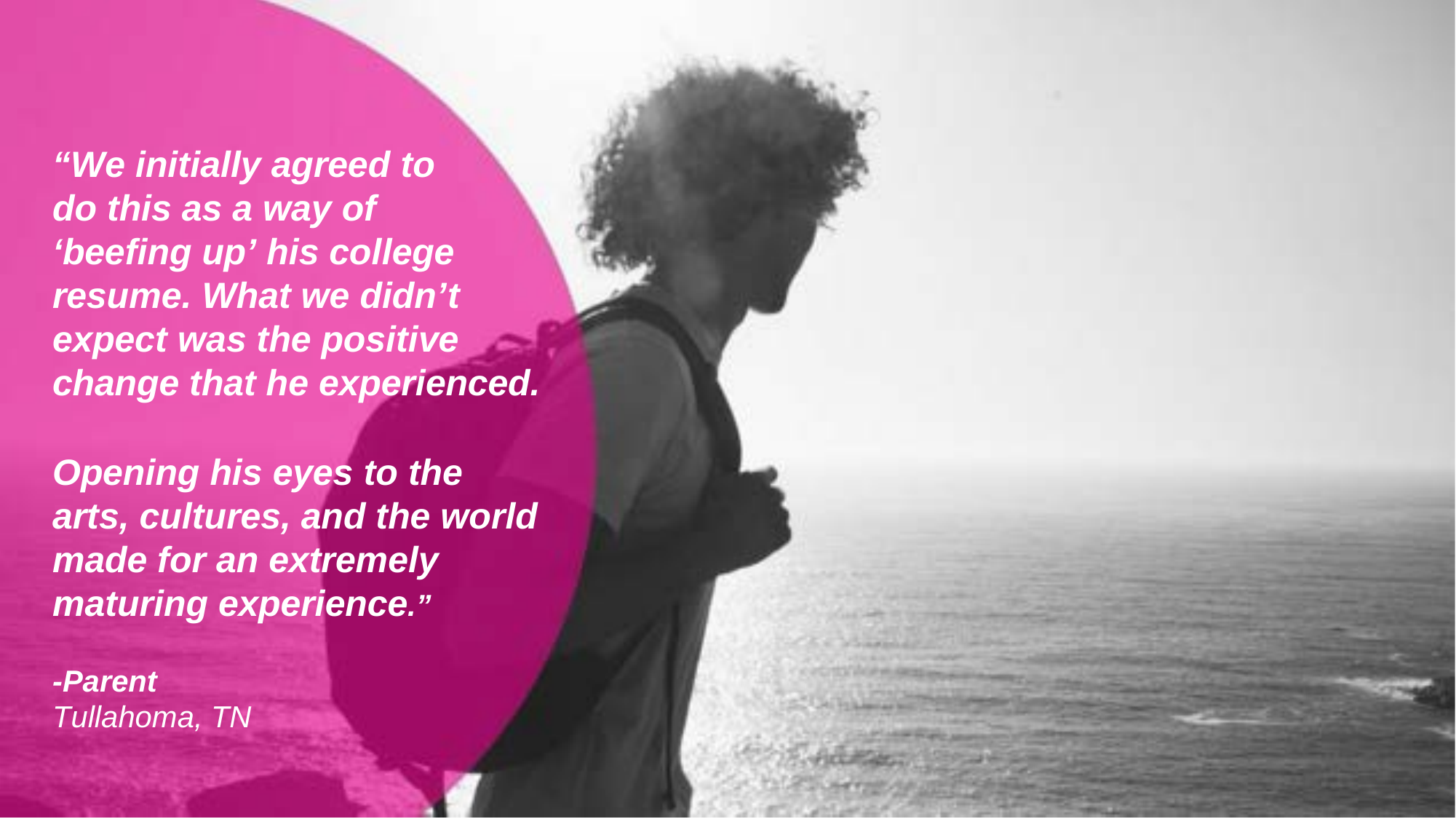

“We initially agreed to do this as a way of ‘beefing up’ his college resume. What we didn’t expect was the positive
change that he experienced.

Opening his eyes to the arts, cultures, and the world made for an extremely maturing experience.”

-Parent
Tullahoma, TN